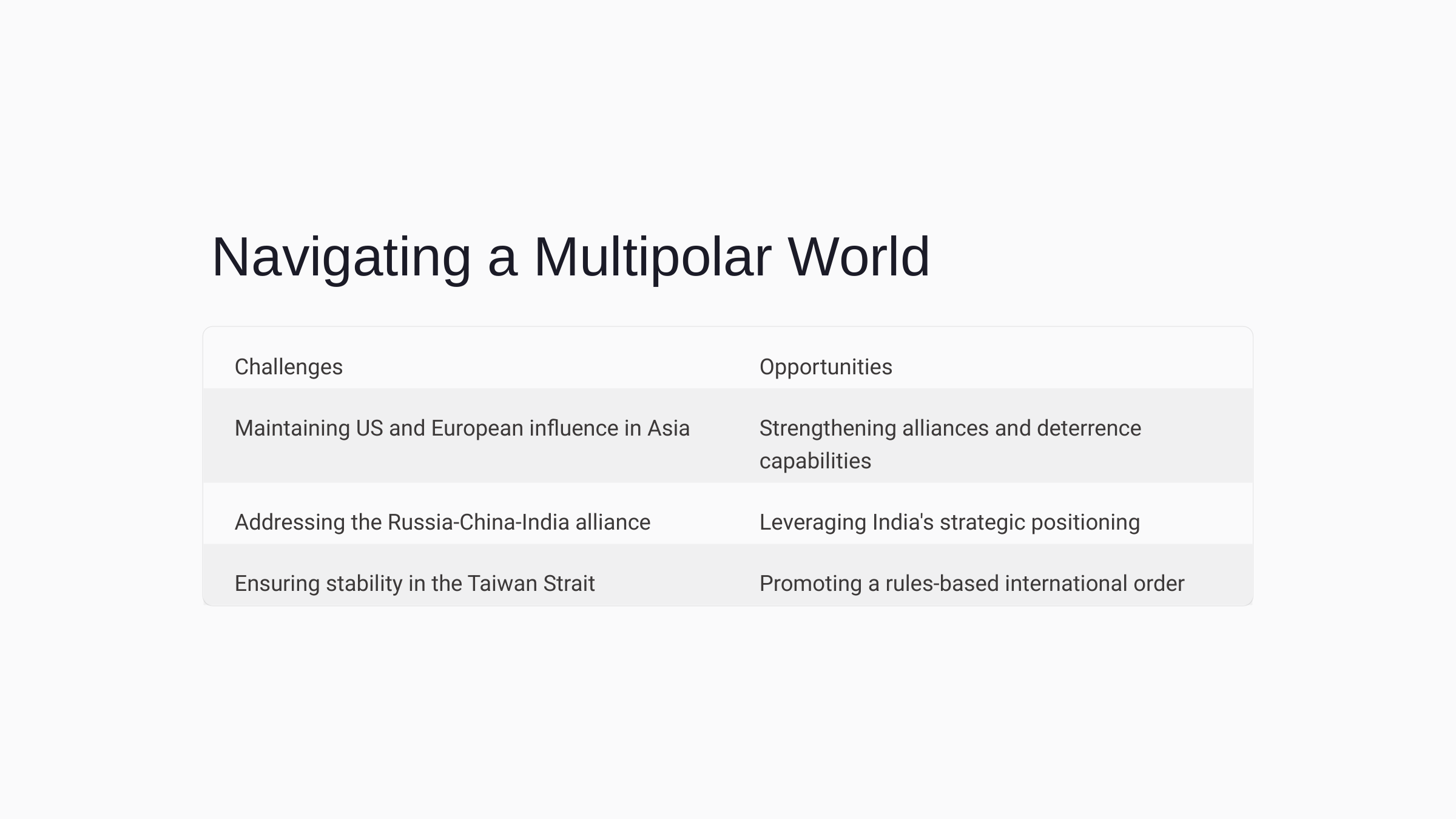

Navigating a Multipolar World

Challenges
Opportunities

Maintaining US and European influence in Asia
Strengthening alliances and deterrence capabilities

Addressing the Russia-China-India alliance
Leveraging India's strategic positioning

Ensuring stability in the Taiwan Strait
Promoting a rules-based international order